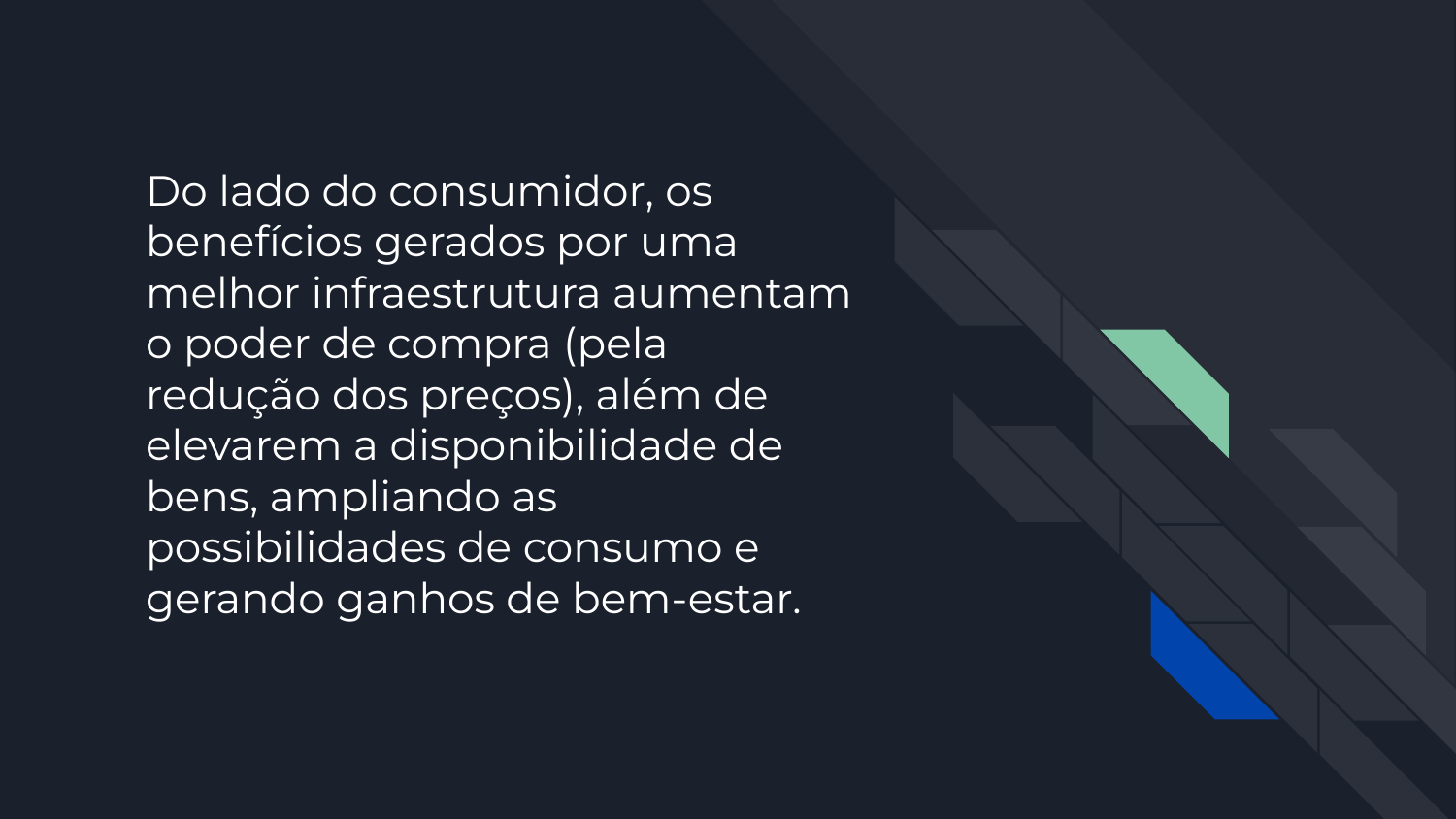

# Do lado do consumidor, os benefícios gerados por uma melhor infraestrutura aumentam o poder de compra (pela
redução dos preços), além de elevarem a disponibilidade de bens, ampliando as possibilidades de consumo e gerando ganhos de bem-estar.